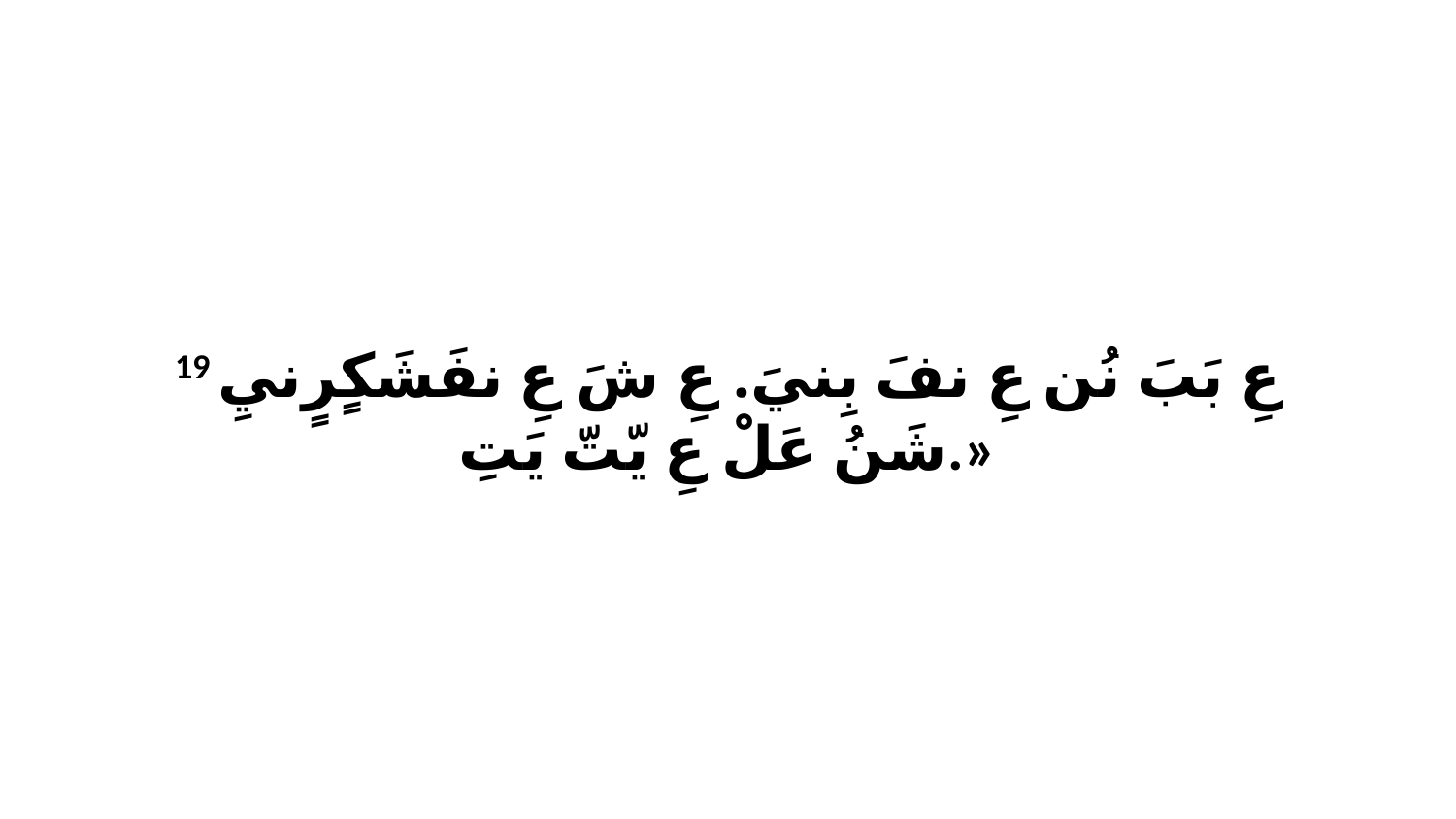

19 عِ بَبَ نُن عِ نفَ بِنيَ. عِ شَ عِ نفَشَكٍرٍنيِ شَنُ عَلْ عِ يّتّ يَتِ.»